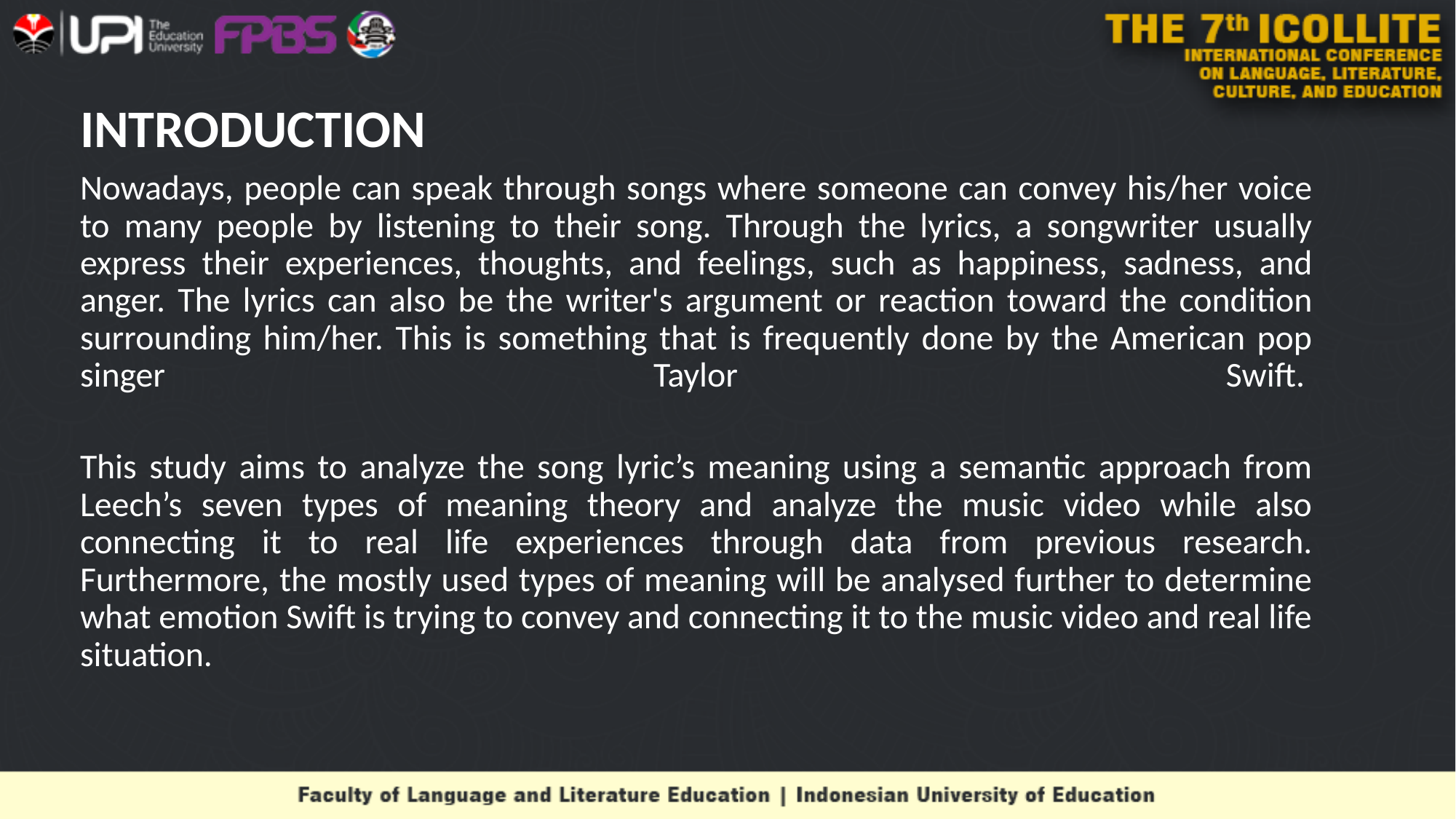

# INTRODUCTION
Nowadays, people can speak through songs where someone can convey his/her voice to many people by listening to their song. Through the lyrics, a songwriter usually express their experiences, thoughts, and feelings, such as happiness, sadness, and anger. The lyrics can also be the writer's argument or reaction toward the condition surrounding him/her. This is something that is frequently done by the American pop singer Taylor Swift.
This study aims to analyze the song lyric’s meaning using a semantic approach from Leech’s seven types of meaning theory and analyze the music video while also connecting it to real life experiences through data from previous research. Furthermore, the mostly used types of meaning will be analysed further to determine what emotion Swift is trying to convey and connecting it to the music video and real life situation.